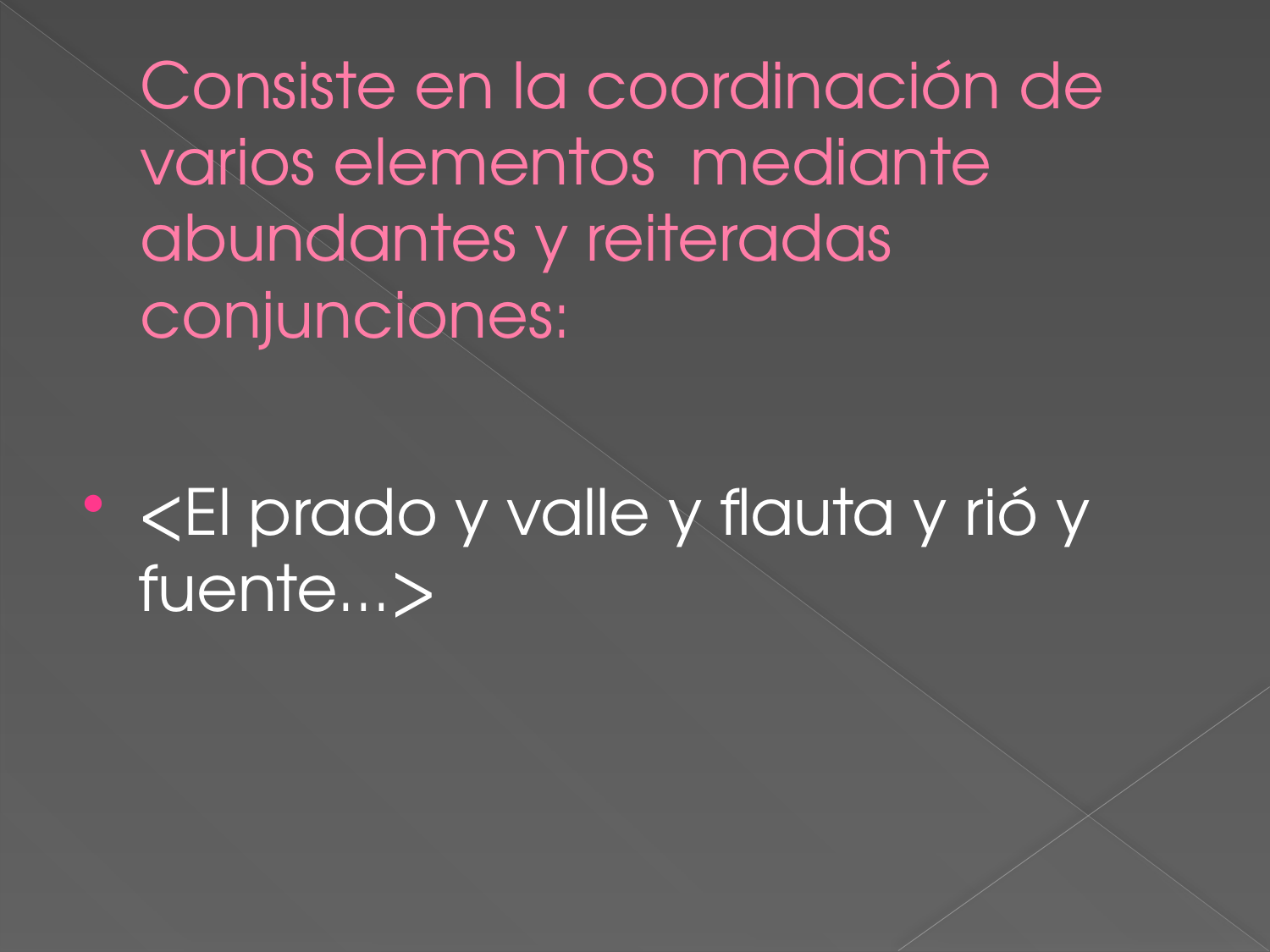

# Consiste en la coordinación de varios elementos  mediante abundantes y reiteradas conjunciones:
<El prado y valle y flauta y rió y fuente...>